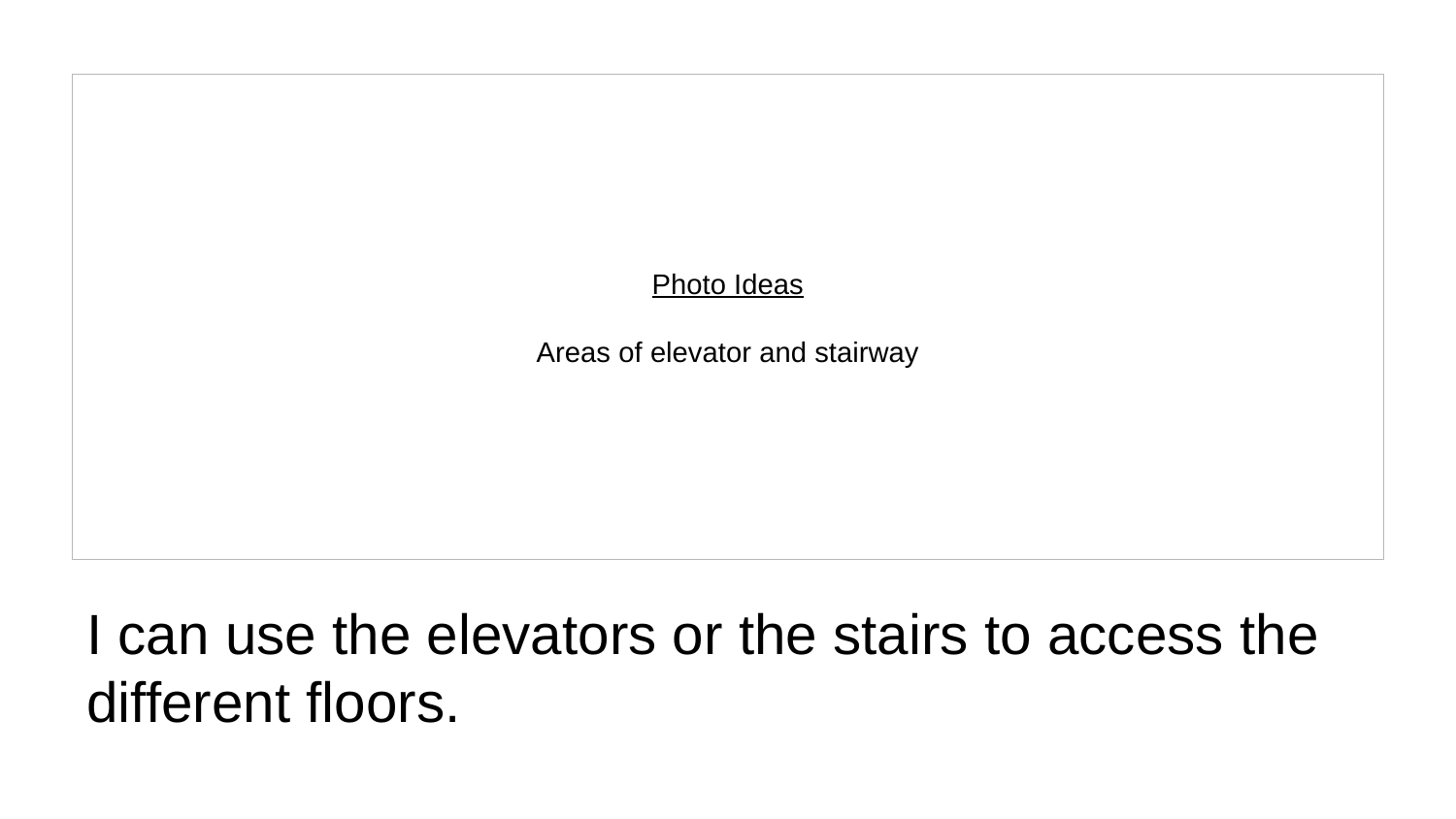

Photo Ideas

Areas of elevator and stairway
# I can use the elevators or the stairs to access the different floors.